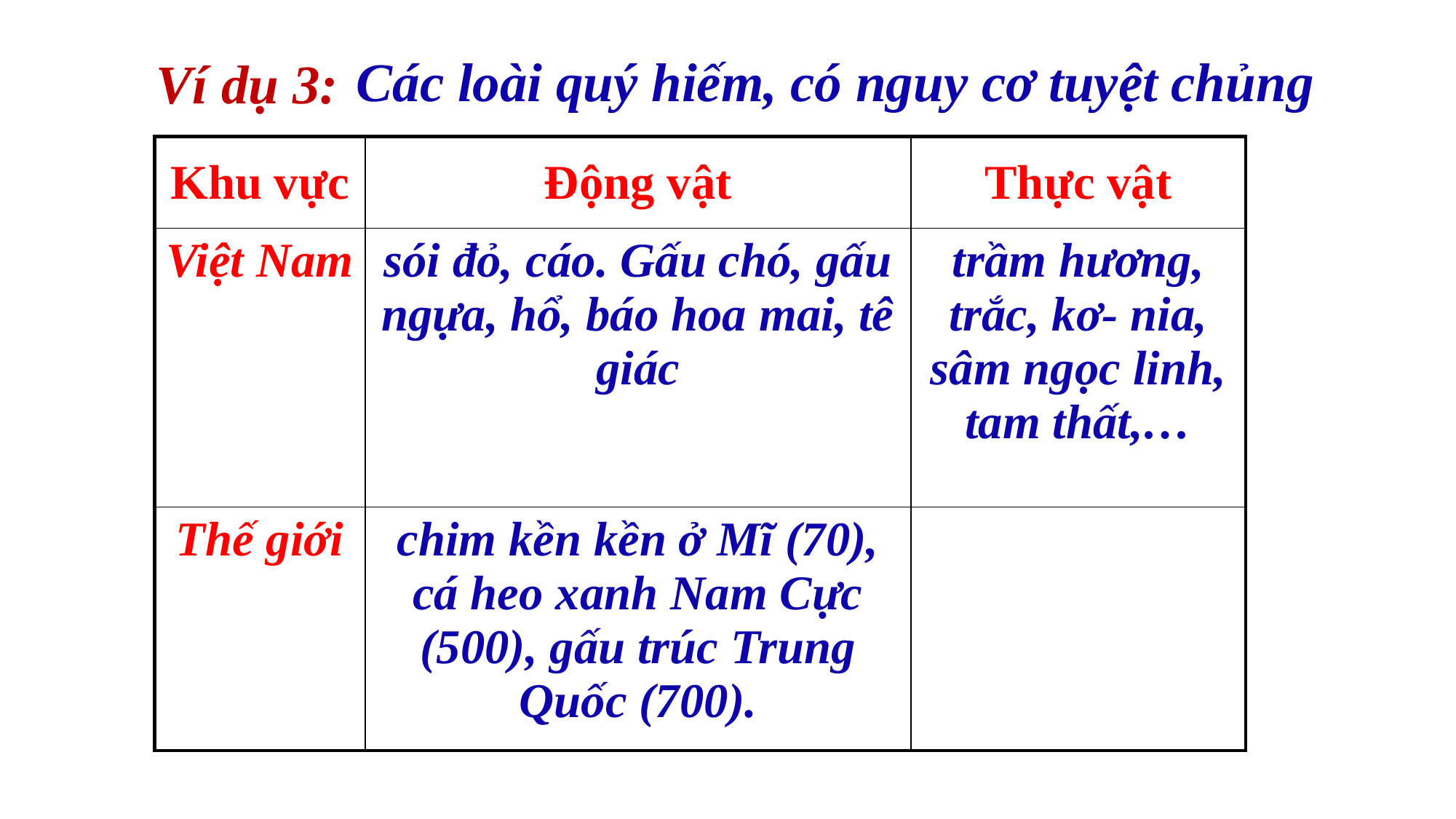

Các loài quý hiếm, có nguy cơ tuyệt chủng
Ví dụ 3:
| Khu vực | Động vật | Thực vật |
| --- | --- | --- |
| Việt Nam | sói đỏ, cáo. Gấu chó, gấu ngựa, hổ, báo hoa mai, tê giác | trầm hương, trắc, kơ- nia, sâm ngọc linh, tam thất,… |
| Thế giới | chim kền kền ở Mĩ (70), cá heo xanh Nam Cực (500), gấu trúc Trung Quốc (700). |  |